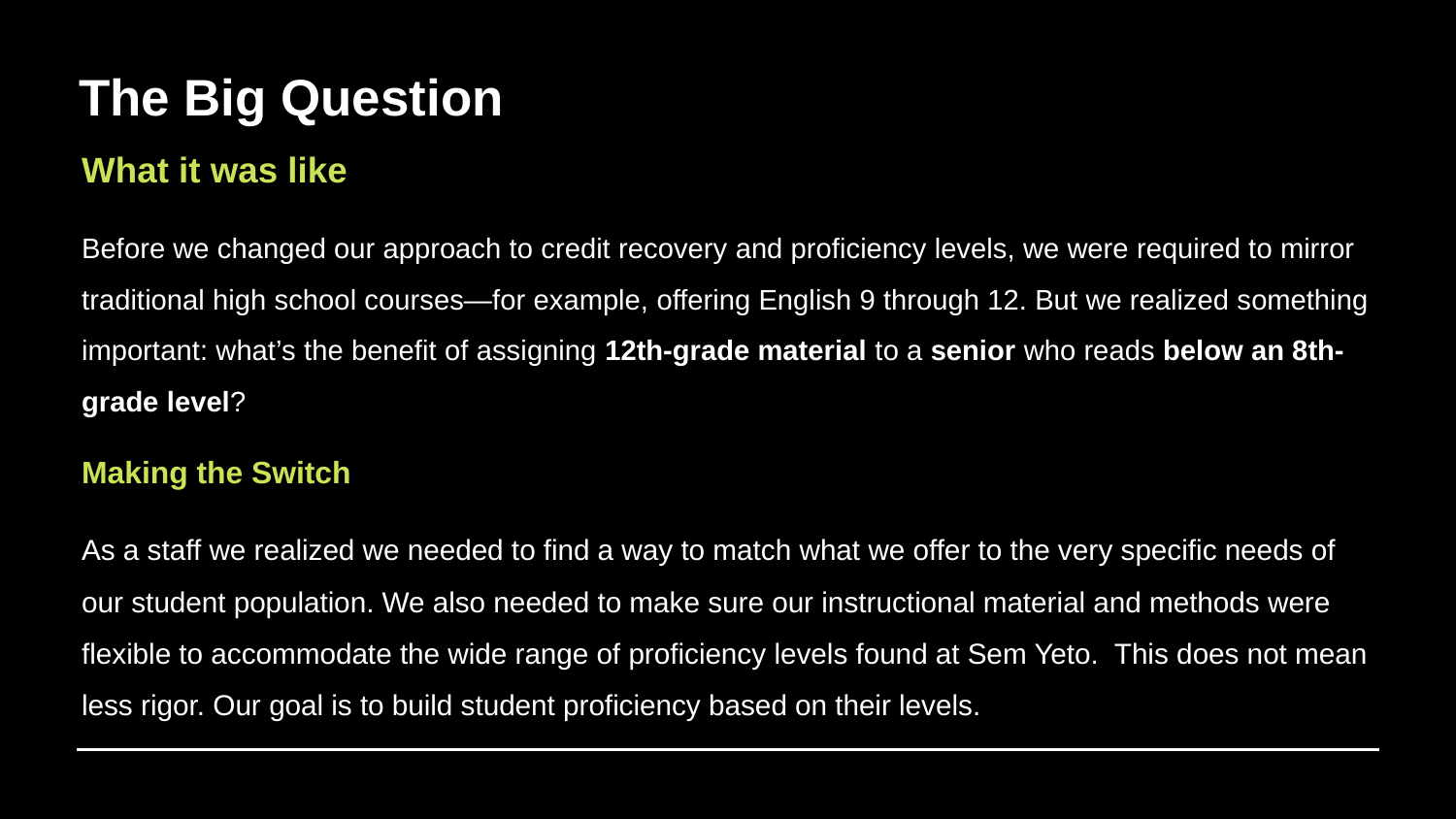

# The Big Question

What it was like
Before we changed our approach to credit recovery and proficiency levels, we were required to mirror traditional high school courses—for example, offering English 9 through 12. But we realized something important: what’s the benefit of assigning 12th-grade material to a senior who reads below an 8th-grade level?
Making the Switch
As a staff we realized we needed to find a way to match what we offer to the very specific needs of our student population. We also needed to make sure our instructional material and methods were flexible to accommodate the wide range of proficiency levels found at Sem Yeto.  This does not mean less rigor. Our goal is to build student proficiency based on their levels.